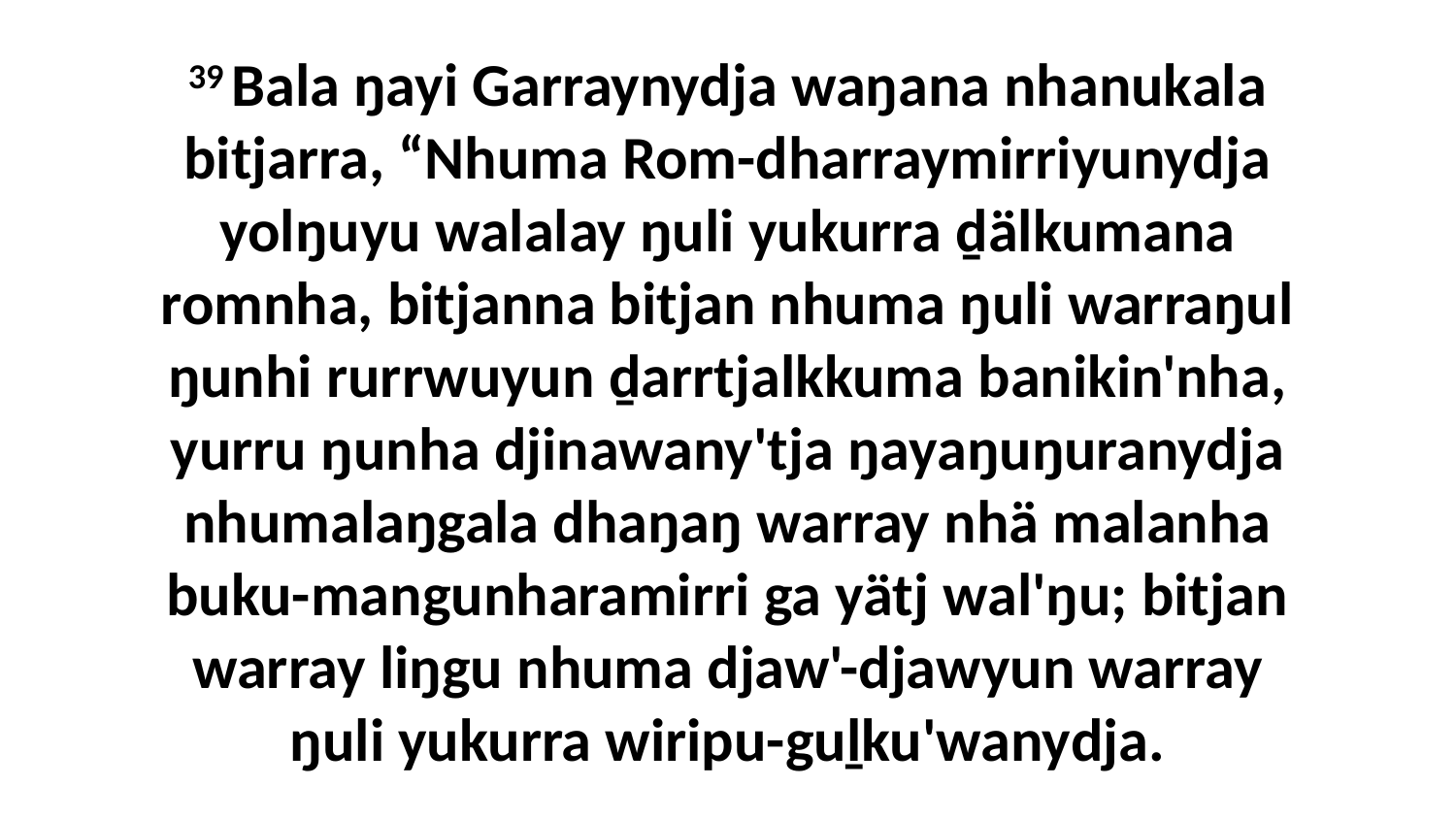

39 Bala ŋayi Garraynydja waŋana nhanukala bitjarra, “Nhuma Rom-dharraymirriyunydja yolŋuyu walalay ŋuli yukurra ḏälkumana romnha, bitjanna bitjan nhuma ŋuli warraŋul ŋunhi rurrwuyun ḏarrtjalkkuma banikin'nha, yurru ŋunha djinawany'tja ŋayaŋuŋuranydja nhumalaŋgala dhaŋaŋ warray nhä malanha buku-mangunharamirri ga yätj wal'ŋu; bitjan warray liŋgu nhuma djaw'-djawyun warray ŋuli yukurra wiripu-guḻku'wanydja.